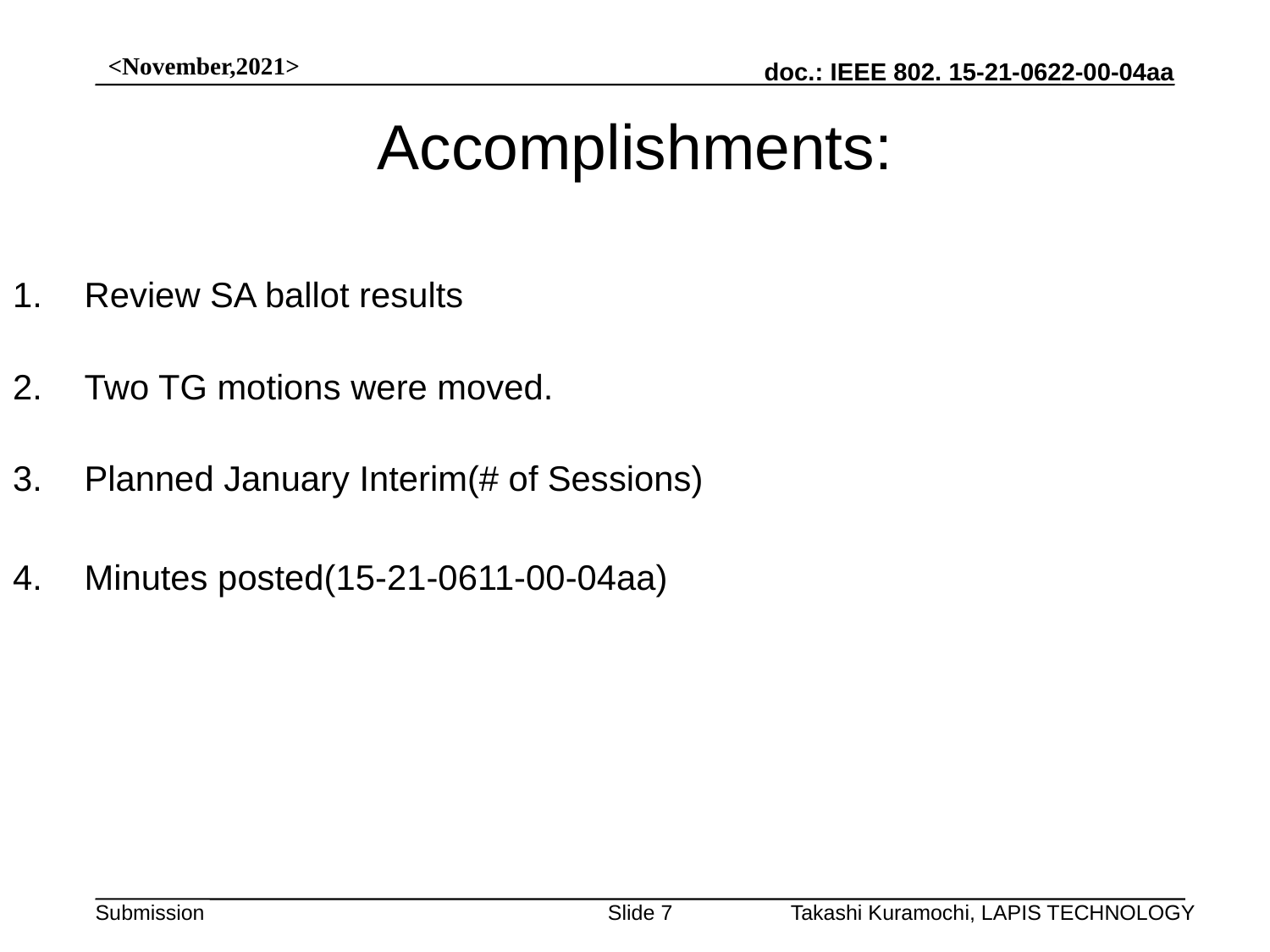

<November,2021>
# Accomplishments:
Review SA ballot results
Two TG motions were moved.
Planned January Interim(# of Sessions)

Minutes posted(15-21-0611-00-04aa)
Slide 7
Takashi Kuramochi, LAPIS TECHNOLOGY